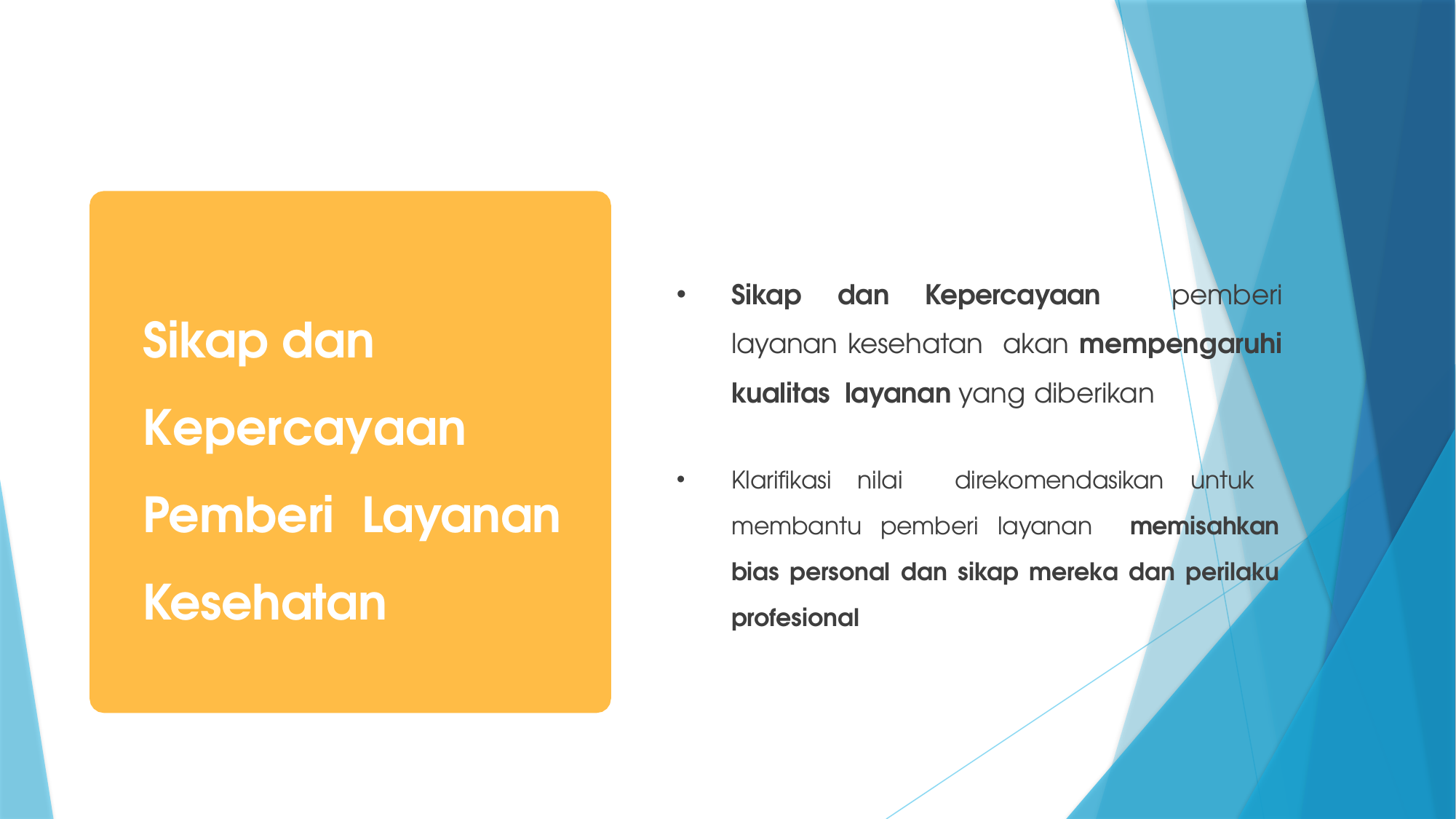

Sikap dan Kepercayaan  pemberi layanan kesehatan  akan mempengaruhi kualitas  layanan yang diberikan
Sikap dan  Kepercayaan  Pemberi  Layanan  Kesehatan
Klarifikasi nilai  direkomendasikan untuk  membantu pemberi layanan  memisahkan bias personal dan sikap mereka dan perilaku profesional